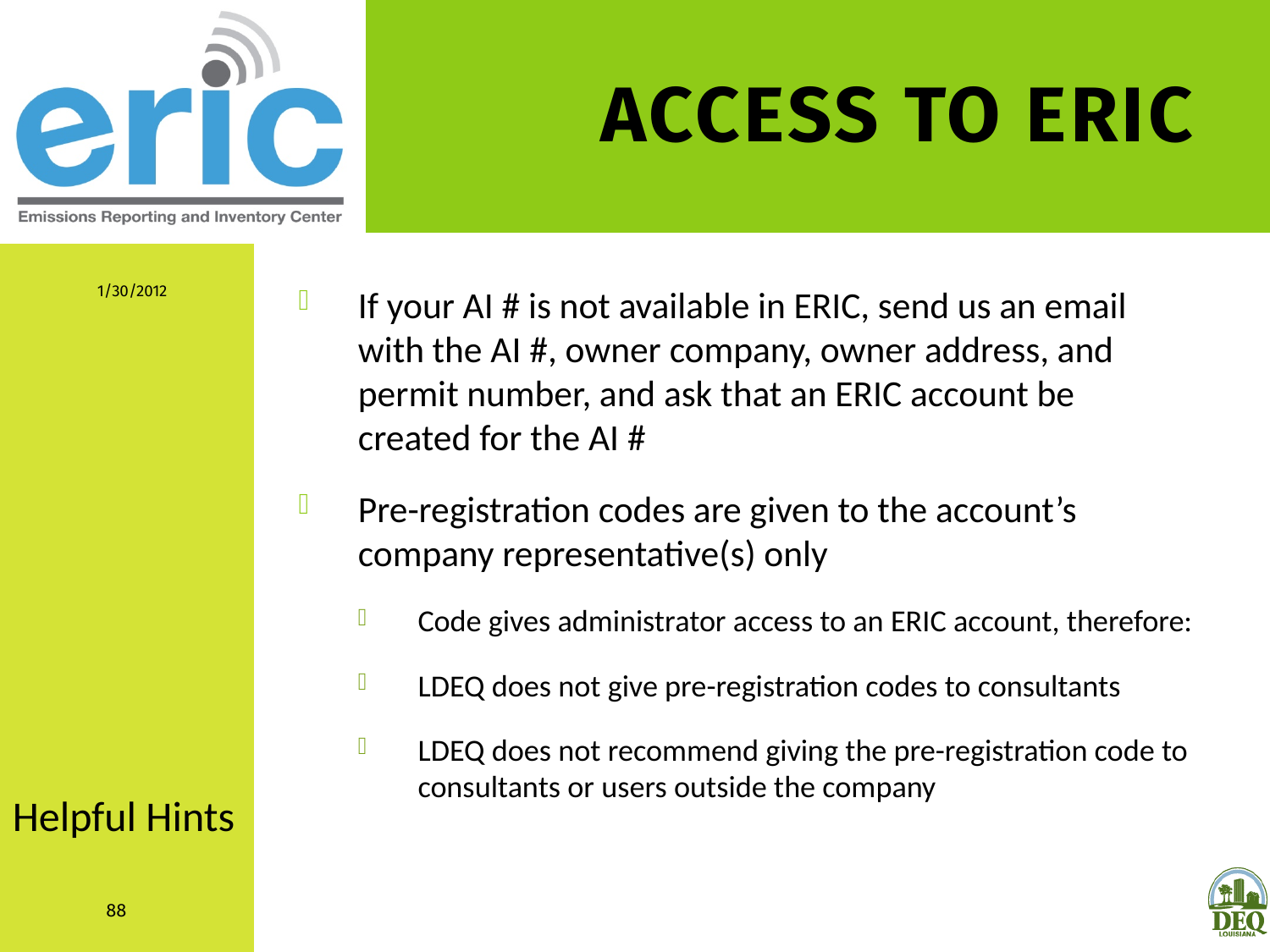

# Access to ERIC
1/30/2012
If your AI # is not available in ERIC, send us an email with the AI #, owner company, owner address, and permit number, and ask that an ERIC account be created for the AI #
Pre-registration codes are given to the account’s company representative(s) only
Code gives administrator access to an ERIC account, therefore:
LDEQ does not give pre-registration codes to consultants
LDEQ does not recommend giving the pre-registration code to consultants or users outside the company
Helpful Hints
88